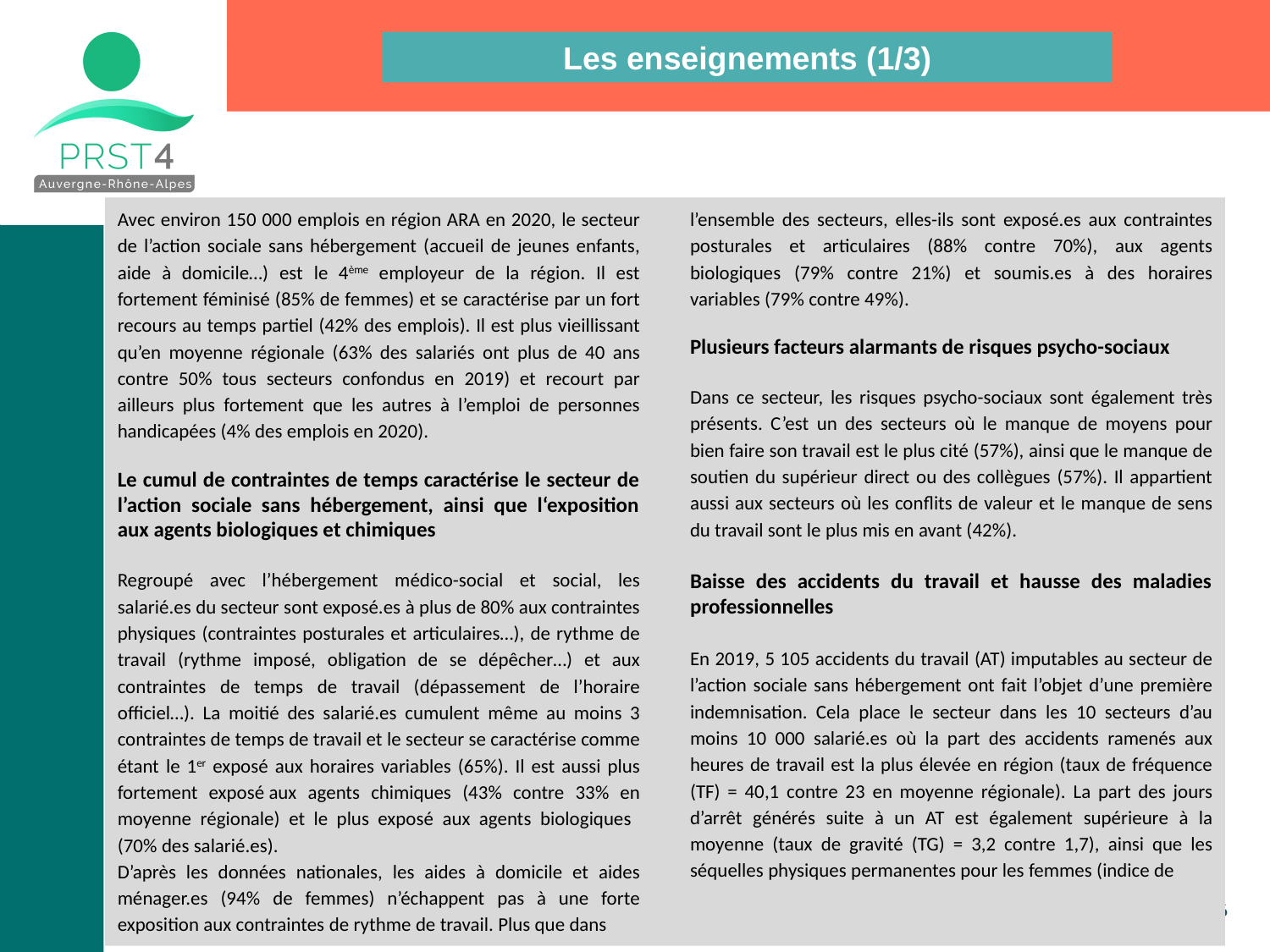

Les enseignements (1/3)
Avec environ 150 000 emplois en région ARA en 2020, le secteur de l’action sociale sans hébergement (accueil de jeunes enfants, aide à domicile…) est le 4ème employeur de la région. Il est fortement féminisé (85% de femmes) et se caractérise par un fort recours au temps partiel (42% des emplois). Il est plus vieillissant qu’en moyenne régionale (63% des salariés ont plus de 40 ans contre 50% tous secteurs confondus en 2019) et recourt par ailleurs plus fortement que les autres à l’emploi de personnes handicapées (4% des emplois en 2020).

Le cumul de contraintes de temps caractérise le secteur de l’action sociale sans hébergement, ainsi que l‘exposition aux agents biologiques et chimiques

Regroupé avec l’hébergement médico-social et social, les salarié.es du secteur sont exposé.es à plus de 80% aux contraintes physiques (contraintes posturales et articulaires…), de rythme de travail (rythme imposé, obligation de se dépêcher…) et aux contraintes de temps de travail (dépassement de l’horaire officiel…). La moitié des salarié.es cumulent même au moins 3 contraintes de temps de travail et le secteur se caractérise comme étant le 1er exposé aux horaires variables (65%). Il est aussi plus fortement exposé aux agents chimiques (43% contre 33% en moyenne régionale) et le plus exposé aux agents biologiques  (70% des salarié.es).
D’après les données nationales, les aides à domicile et aides ménager.es (94% de femmes) n’échappent pas à une forte exposition aux contraintes de rythme de travail. Plus que dans
l’ensemble des secteurs, elles-ils sont exposé.es aux contraintes posturales et articulaires (88% contre 70%), aux agents biologiques (79% contre 21%) et soumis.es à des horaires variables (79% contre 49%).

Plusieurs facteurs alarmants de risques psycho-sociaux

Dans ce secteur, les risques psycho-sociaux sont également très présents. C’est un des secteurs où le manque de moyens pour bien faire son travail est le plus cité (57%), ainsi que le manque de soutien du supérieur direct ou des collègues (57%). Il appartient aussi aux secteurs où les conflits de valeur et le manque de sens du travail sont le plus mis en avant (42%).

Baisse des accidents du travail et hausse des maladies professionnelles

En 2019, 5 105 accidents du travail (AT) imputables au secteur de l’action sociale sans hébergement ont fait l’objet d’une première indemnisation. Cela place le secteur dans les 10 secteurs d’au moins 10 000 salarié.es où la part des accidents ramenés aux heures de travail est la plus élevée en région (taux de fréquence (TF) = 40,1 contre 23 en moyenne régionale). La part des jours d’arrêt générés suite à un AT est également supérieure à la moyenne (taux de gravité (TG) = 3,2 contre 1,7), ainsi que les séquelles physiques permanentes pour les femmes (indice de